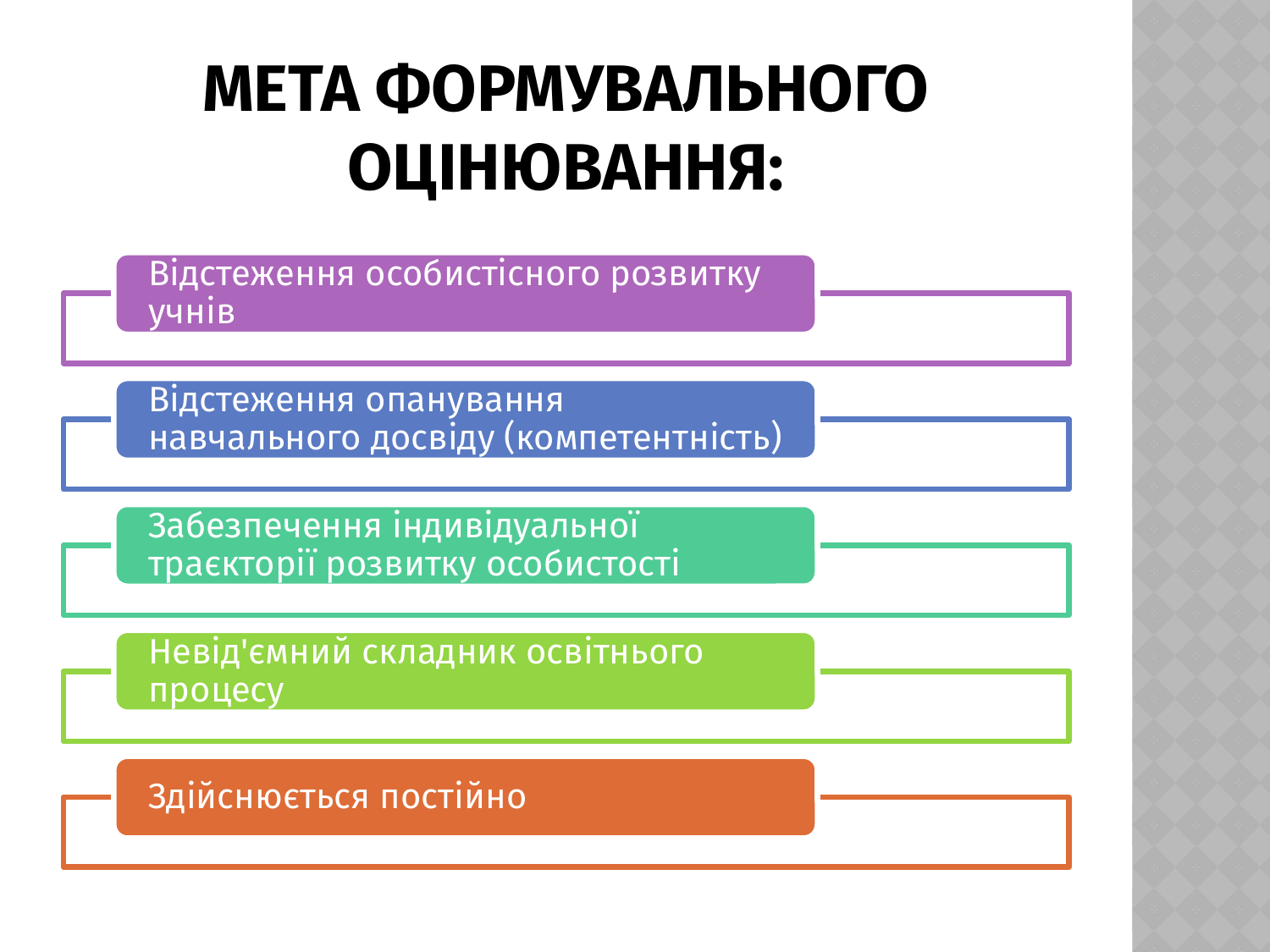

# Мета формувального оцінювання:
Відстеження особистісного розвитку учнів
Відстеження опанування навчального досвіду (компетентність)
Забезпечення індивідуальної траєкторії розвитку особистості
Невід'ємний складник освітнього процесу
Здійснюється постійно